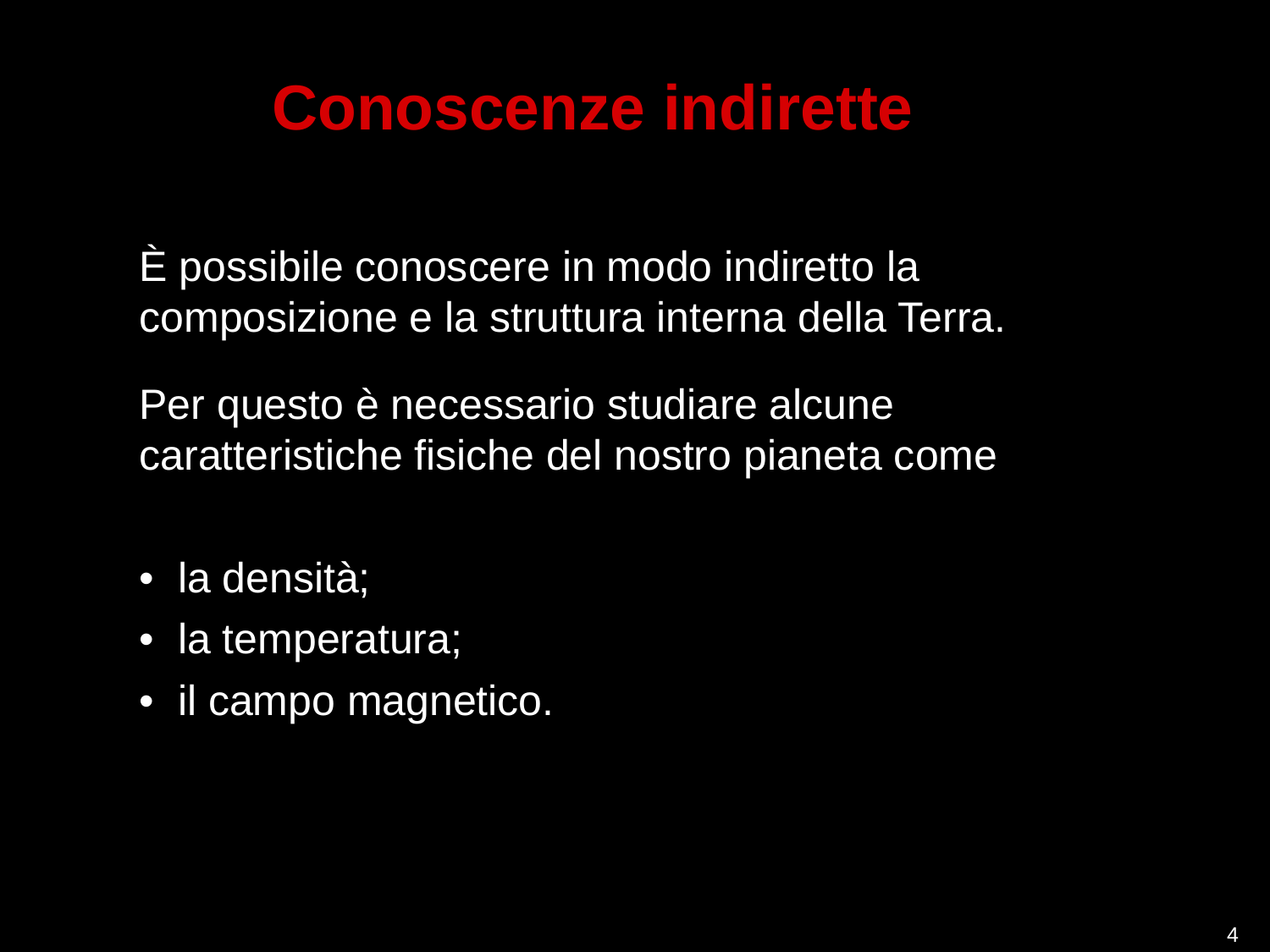

Conoscenze indirette
È possibile conoscere in modo indiretto la composizione e la struttura interna della Terra.
Per questo è necessario studiare alcune caratteristiche fisiche del nostro pianeta come

•  la densità;
•  la temperatura;
•  il campo magnetico.

4